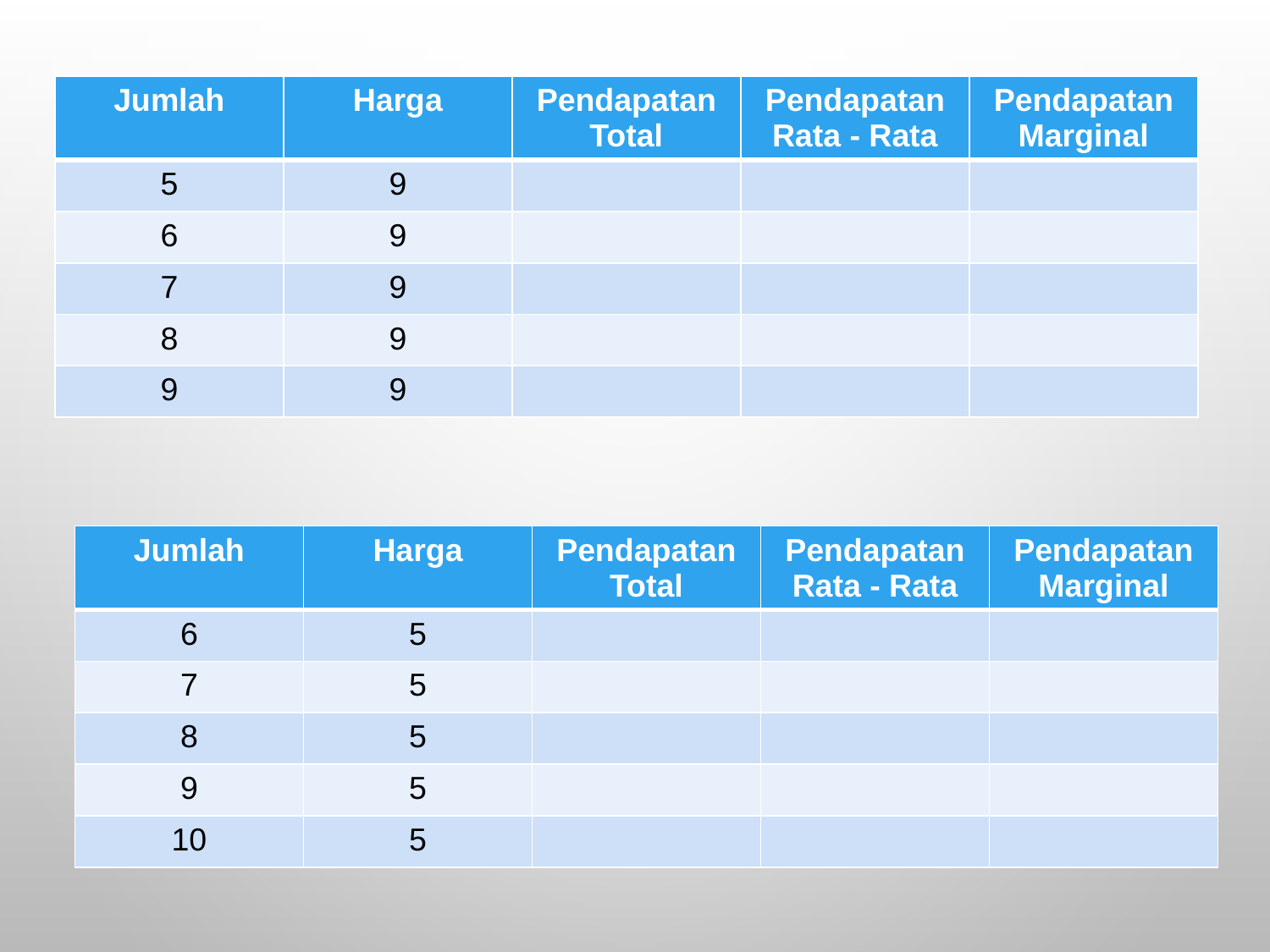

| Jumlah | Harga | Pendapatan Total | Pendapatan Rata - Rata | Pendapatan Marginal |
| --- | --- | --- | --- | --- |
| 5 | 9 |  |  |  |
| 6 | 9 |  |  |  |
| 7 | 9 |  |  |  |
| 8 | 9 |  |  |  |
| 9 | 9 |  |  |  |
| Jumlah | Harga | Pendapatan Total | Pendapatan Rata - Rata | Pendapatan Marginal |
| --- | --- | --- | --- | --- |
| 6 | 5 |  |  |  |
| 7 | 5 |  |  |  |
| 8 | 5 |  |  |  |
| 9 | 5 |  |  |  |
| 10 | 5 |  |  |  |